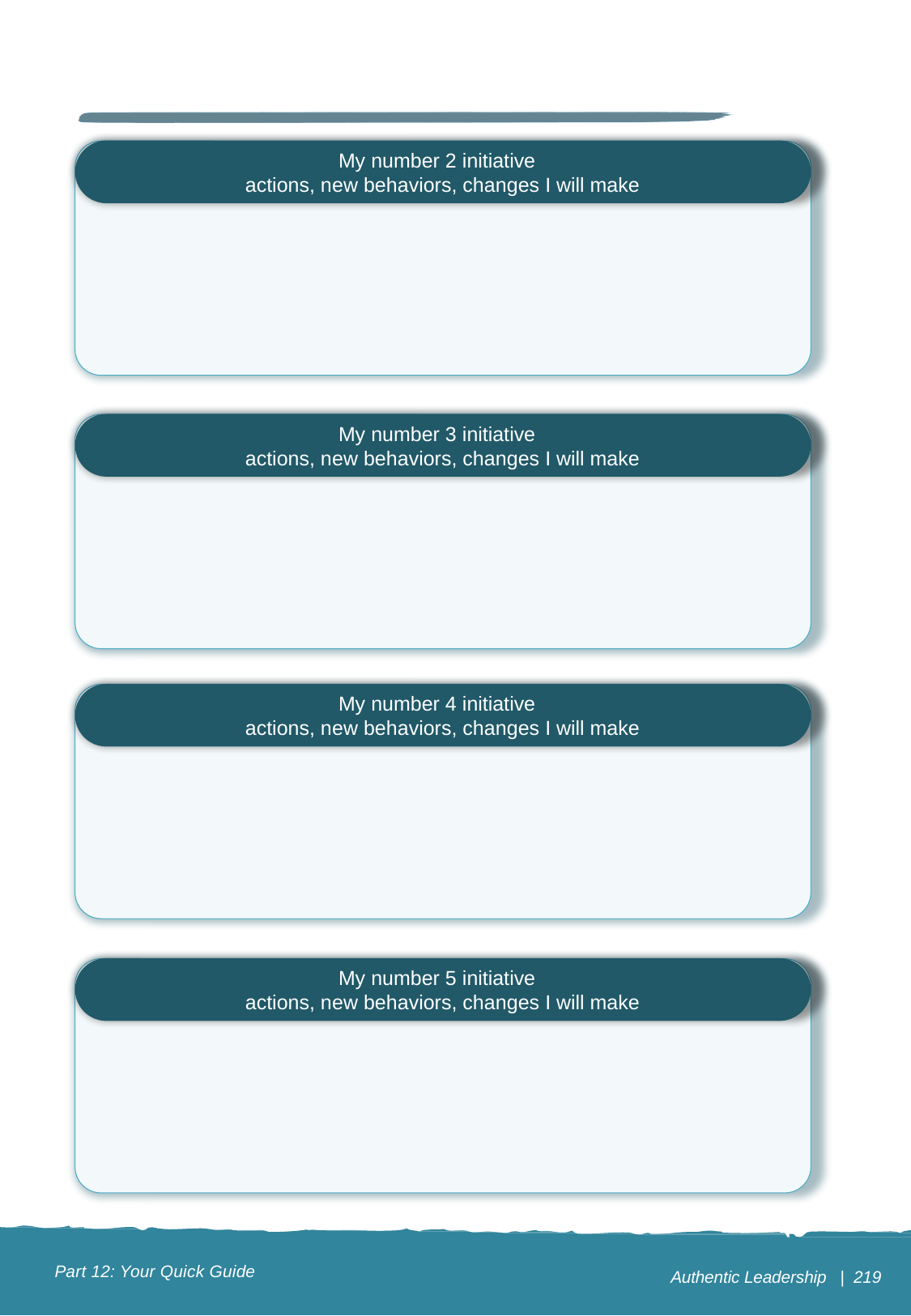

My number 2 initiative
actions, new behaviors, changes I will make

My number 3 initiative
actions, new behaviors, changes I will make

My number 4 initiative
actions, new behaviors, changes I will make

My number 5 initiative
actions, new behaviors, changes I will make

Part 12: Your Quick Guide